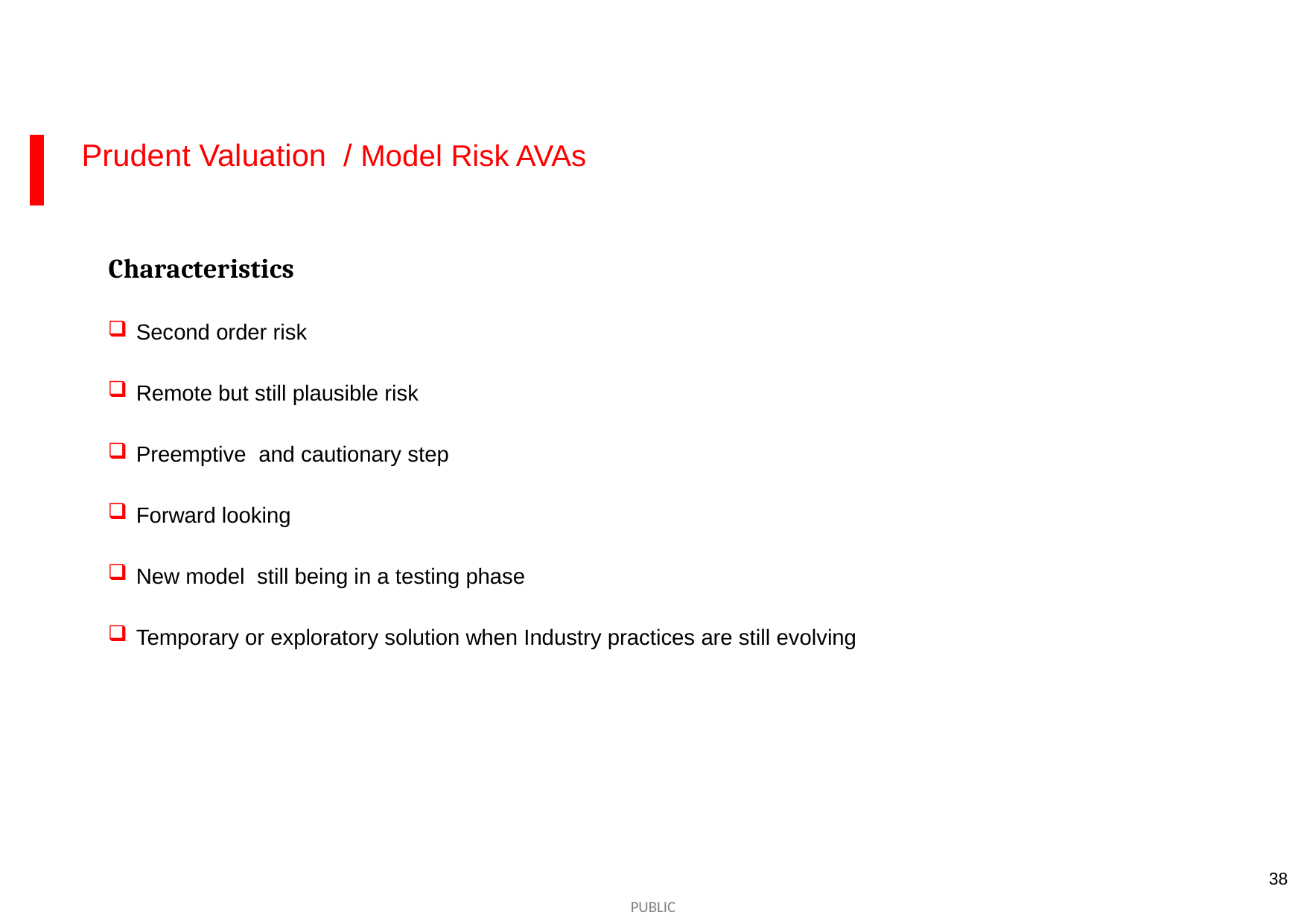

Prudent Valuation  / Model Risk AVAs
Characteristics

 Second order risk

 Remote but still plausible risk

 Preemptive  and cautionary step

 Forward looking

 New model  still being in a testing phase

 Temporary or exploratory solution when Industry practices are still evolving

38